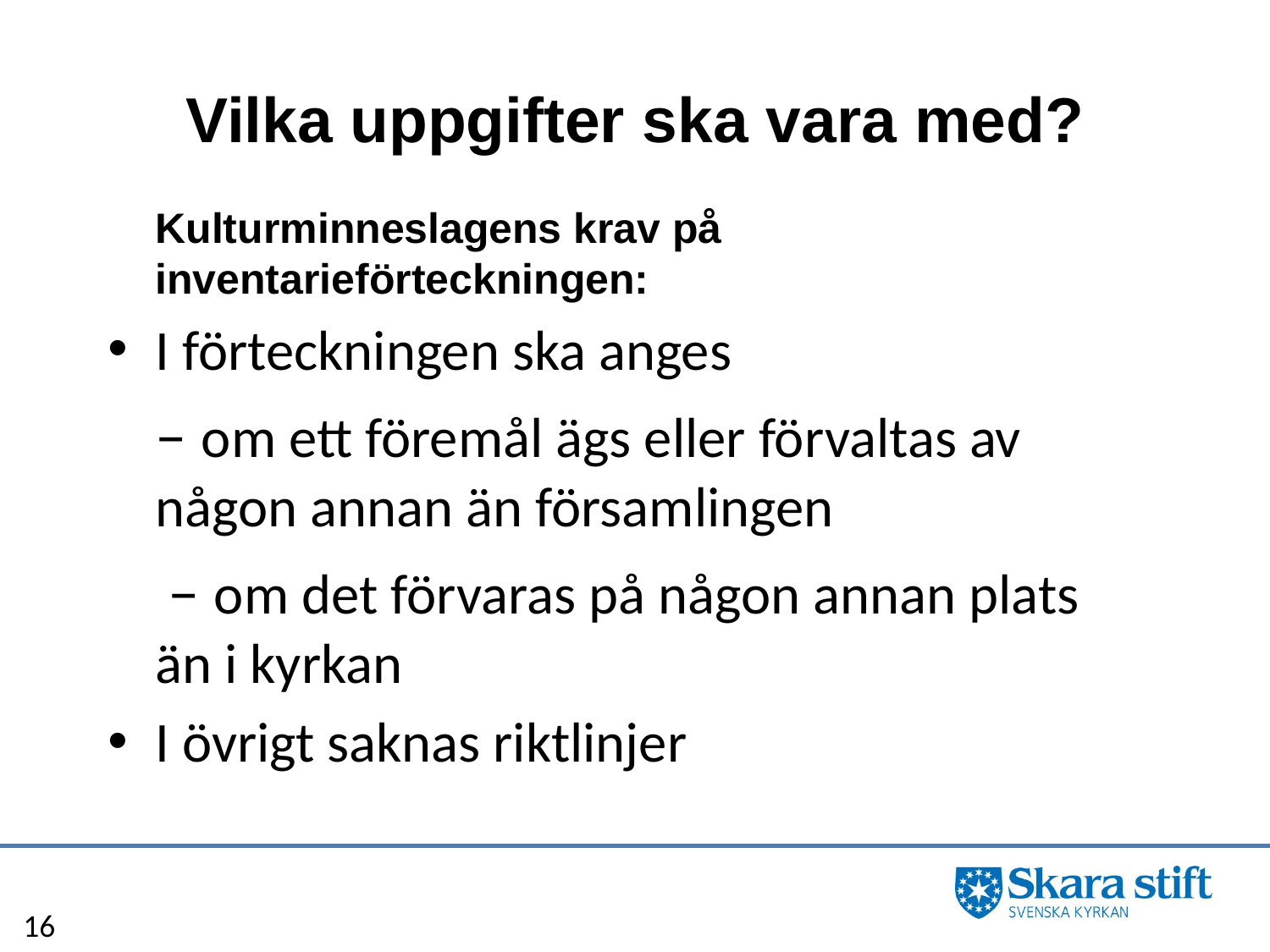

# Vilka uppgifter ska vara med?
	Kulturminneslagens krav på inventarieförteckningen:
I förteckningen ska anges
	– om ett föremål ägs eller förvaltas av någon annan än församlingen
	 – om det förvaras på någon annan plats
än i kyrkan
I övrigt saknas riktlinjer

16